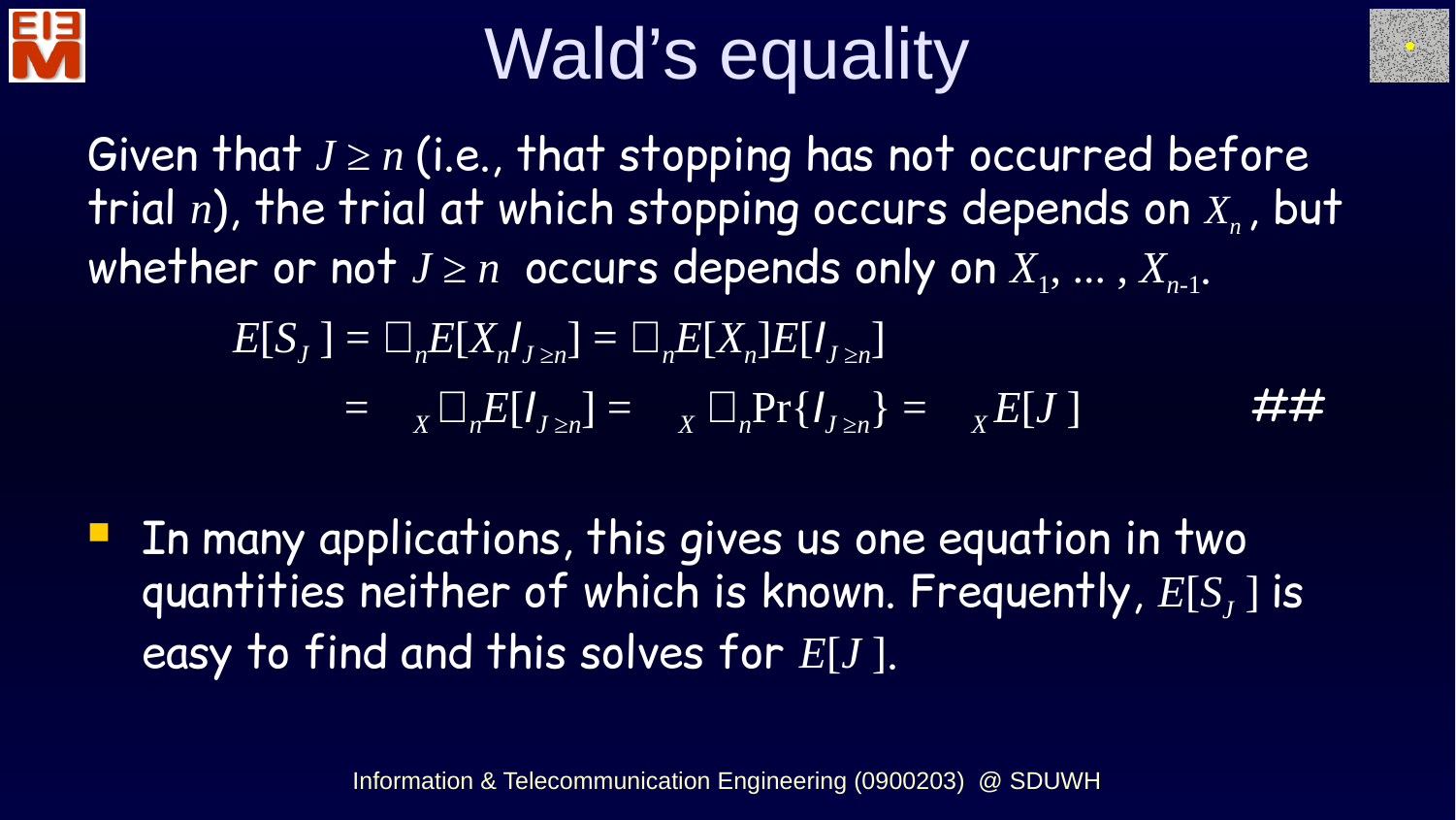

Wald’s equality
Given that J ≥ n (i.e., that stopping has not occurred before trial n), the trial at which stopping occurs depends on Xn , but whether or not J ≥ n  occurs depends only on X1, ... , Xn-1.
	E[SJ ] = ΣnE[XnIJ ≥n] = ΣnE[Xn]E[IJ ≥n]
	          = μX ΣnE[IJ ≥n] = μX ΣnPr{IJ ≥n} = μX E[J ]		##

In many applications, this gives us one equation in two quantities neither of which is known. Frequently, E[SJ ] is easy to find and this solves for E[J ].
Information & Telecommunication Engineering (0900203)  @ SDUWH